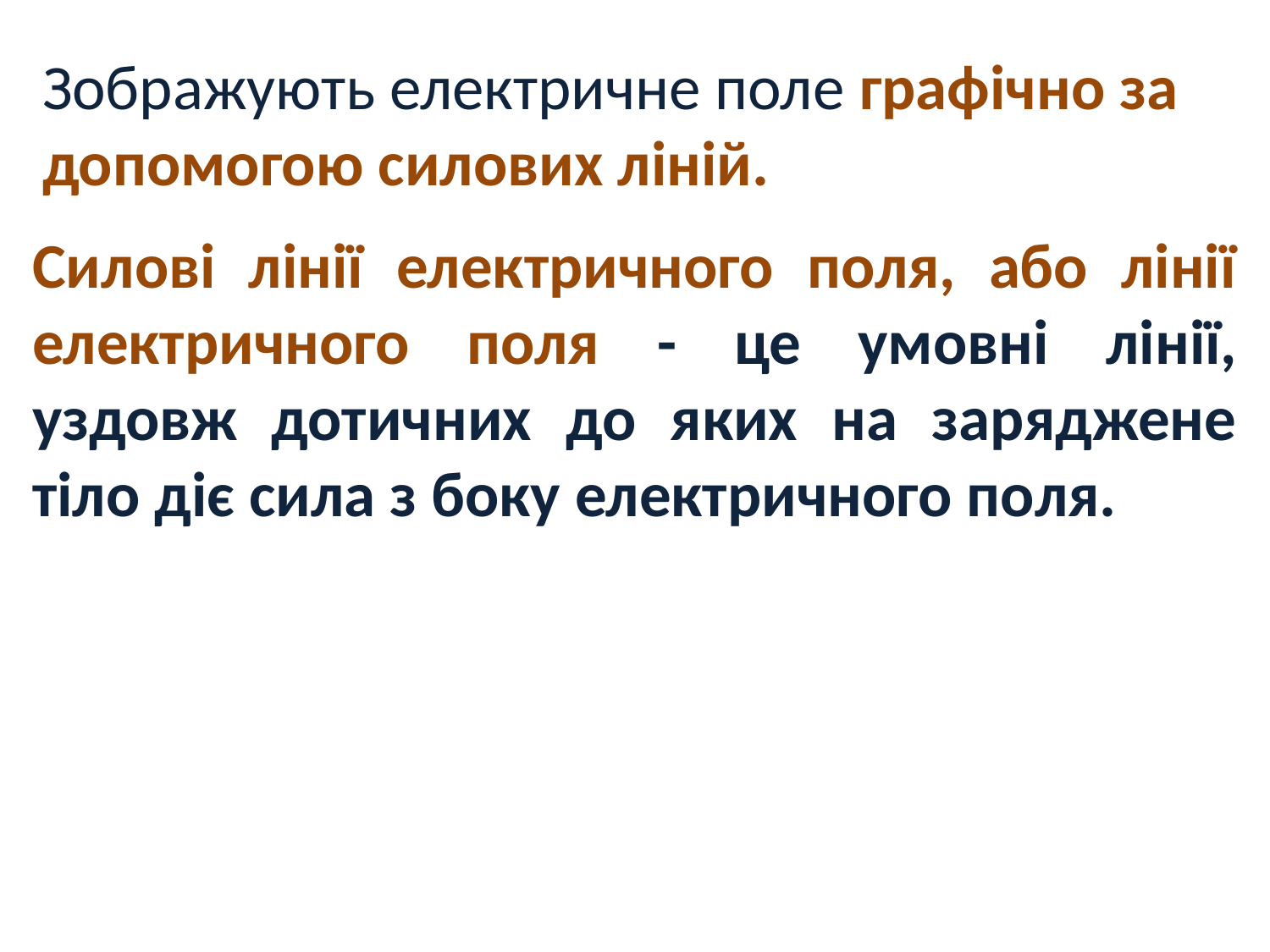

Зображують електричне поле графічно за допомогою силових ліній.
Силові лінії електричного поля, або лінії електричного поля - це умовні лінії, уздовж дотичних до яких на заряджене тіло діє сила з боку електричного поля.